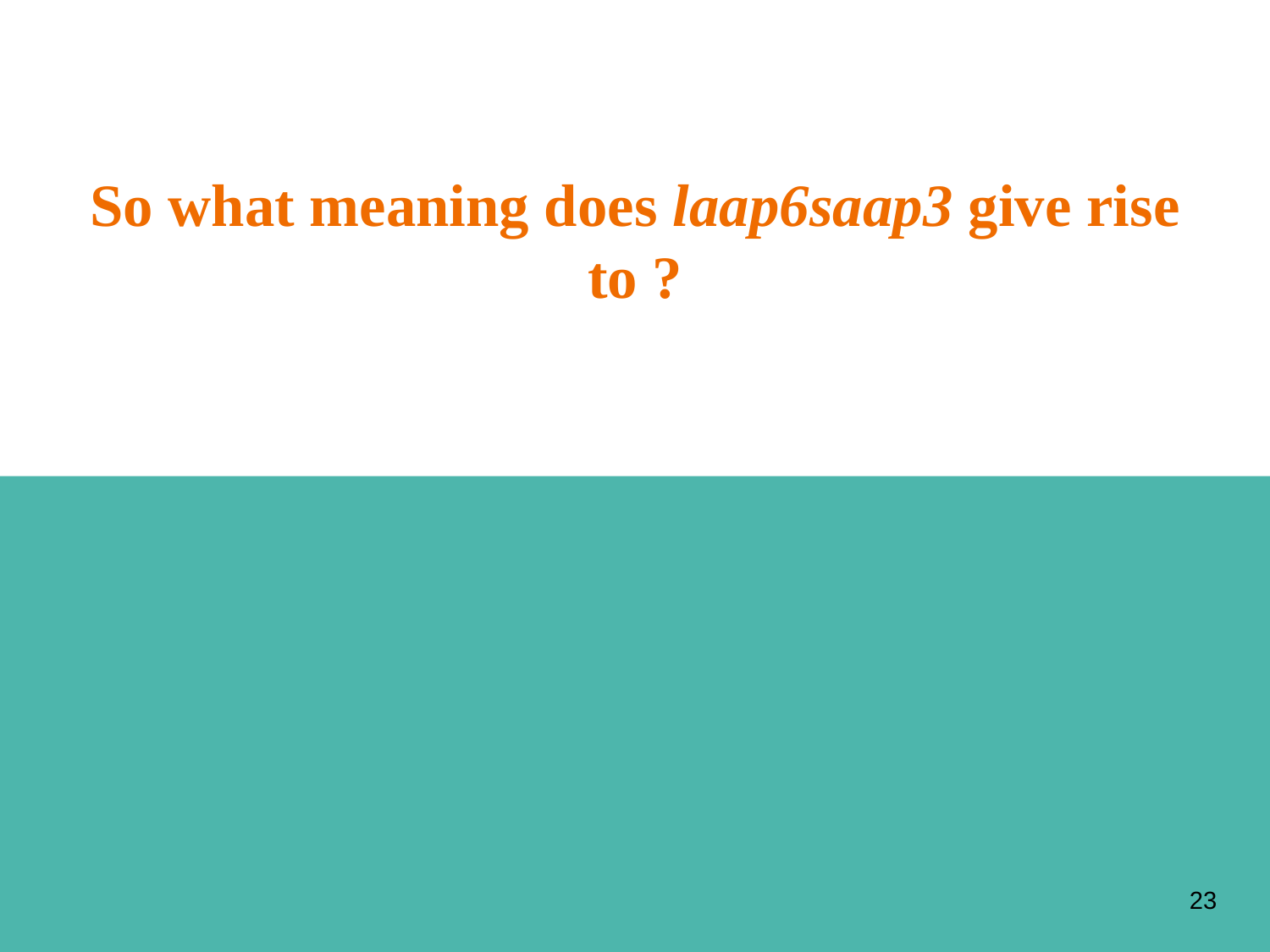

# So what meaning does laap6saap3 give rise to ?
23